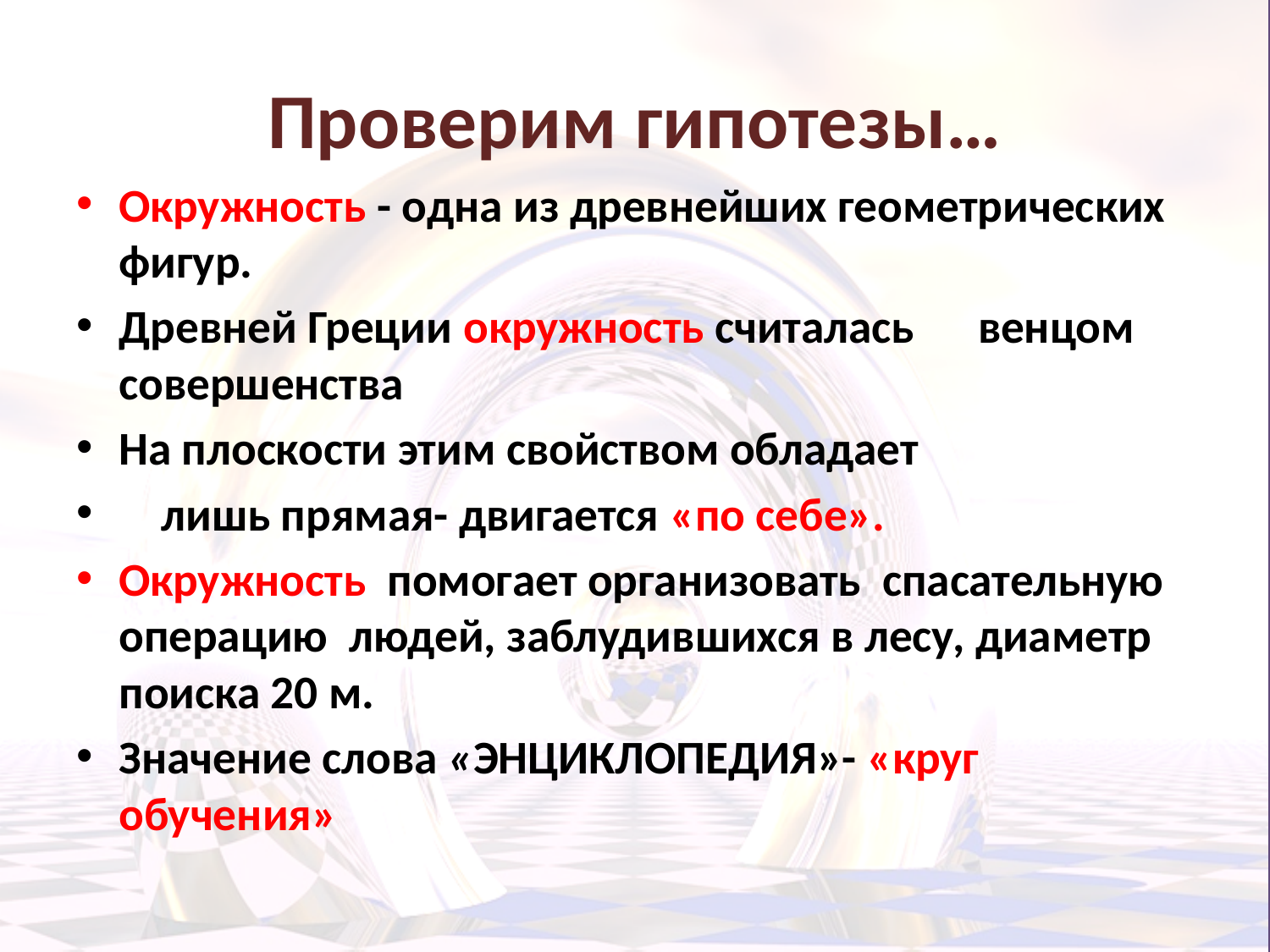

# Проверим гипотезы…
Окружность - одна из древнейших геометрических  фигур.
Древней Греции окружность считалась      венцом  совершенства
На плоскости этим свойством обладает
    лишь прямая- двигается «по себе».
Окружность  помогает организовать  спасательную операцию  людей, заблудившихся в лесу, диаметр поиска 20 м.
Значение слова «ЭНЦИКЛОПЕДИЯ»- «круг обучения»